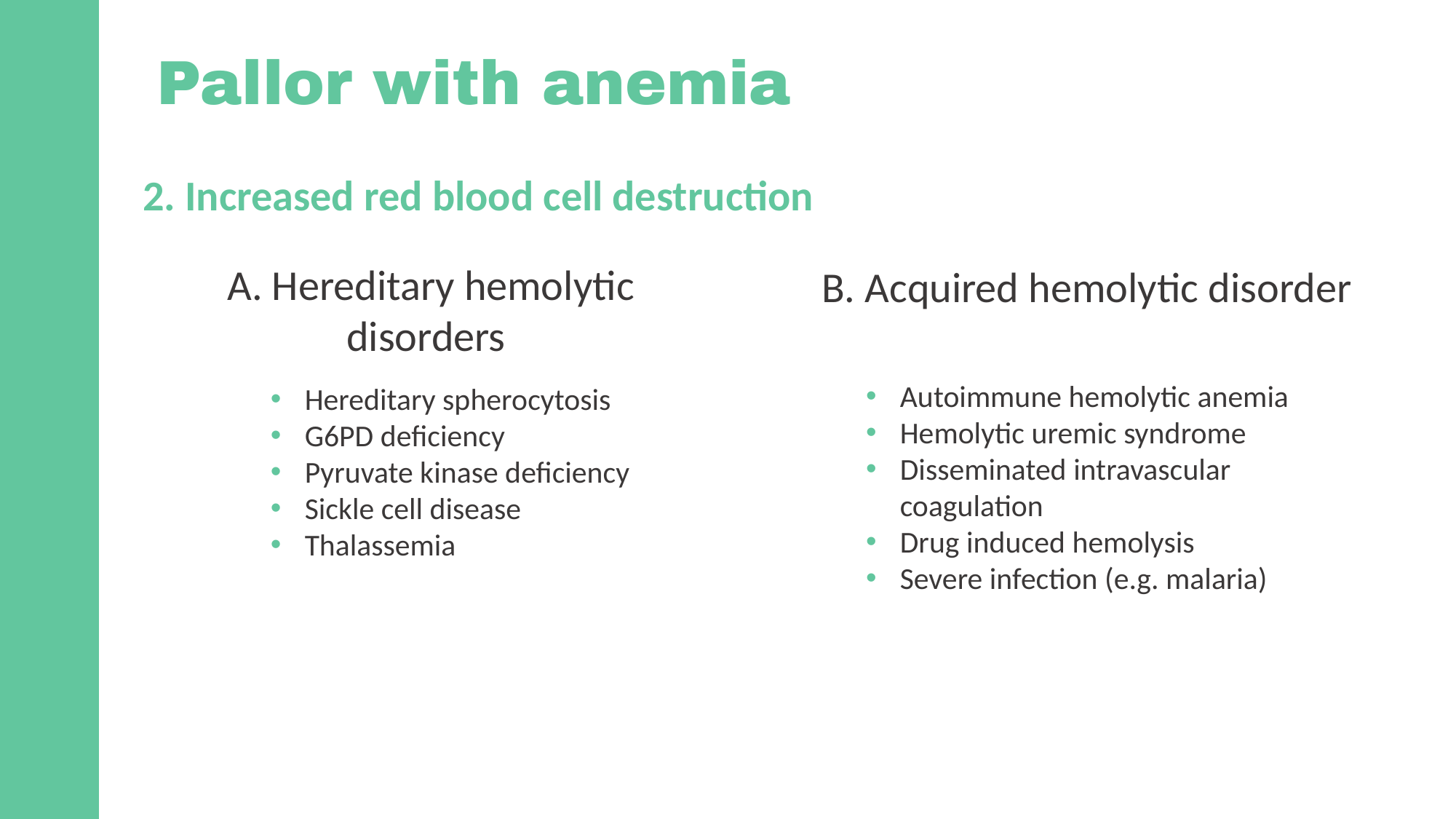

Pallor with anemia
#
2. Increased red blood cell destruction

A. Hereditary hemolytic disorders
B. Acquired hemolytic disorder
Autoimmune hemolytic anemia
Hemolytic uremic syndrome
Disseminated intravascular coagulation
Drug induced hemolysis
Severe infection (e.g. malaria)
Hereditary spherocytosis
G6PD deficiency
Pyruvate kinase deficiency
Sickle cell disease
Thalassemia